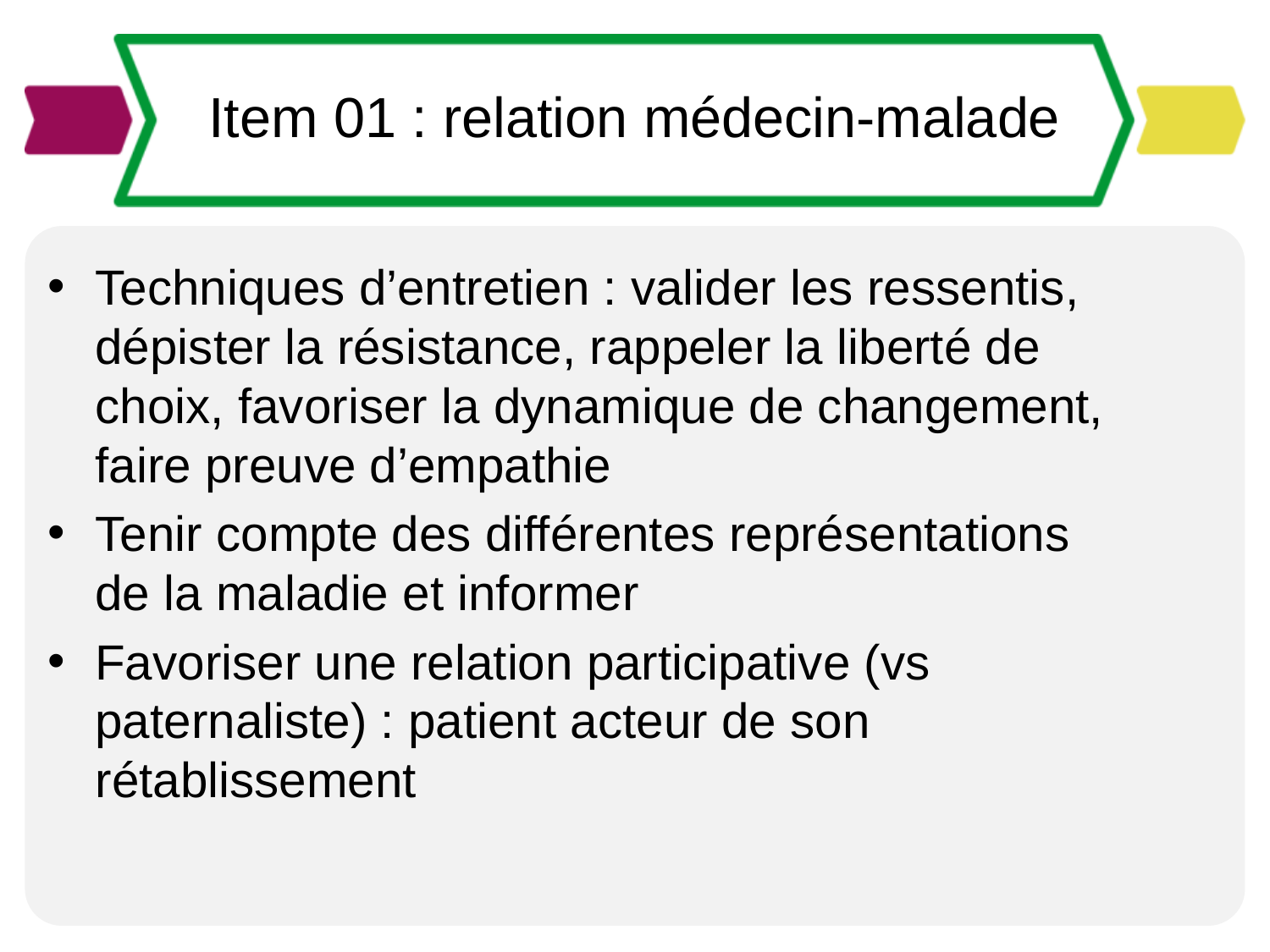

# Item 01 : relation médecin-malade
Techniques d’entretien : valider les ressentis, dépister la résistance, rappeler la liberté de choix, favoriser la dynamique de changement, faire preuve d’empathie
Tenir compte des différentes représentations de la maladie et informer
Favoriser une relation participative (vs paternaliste) : patient acteur de son rétablissement